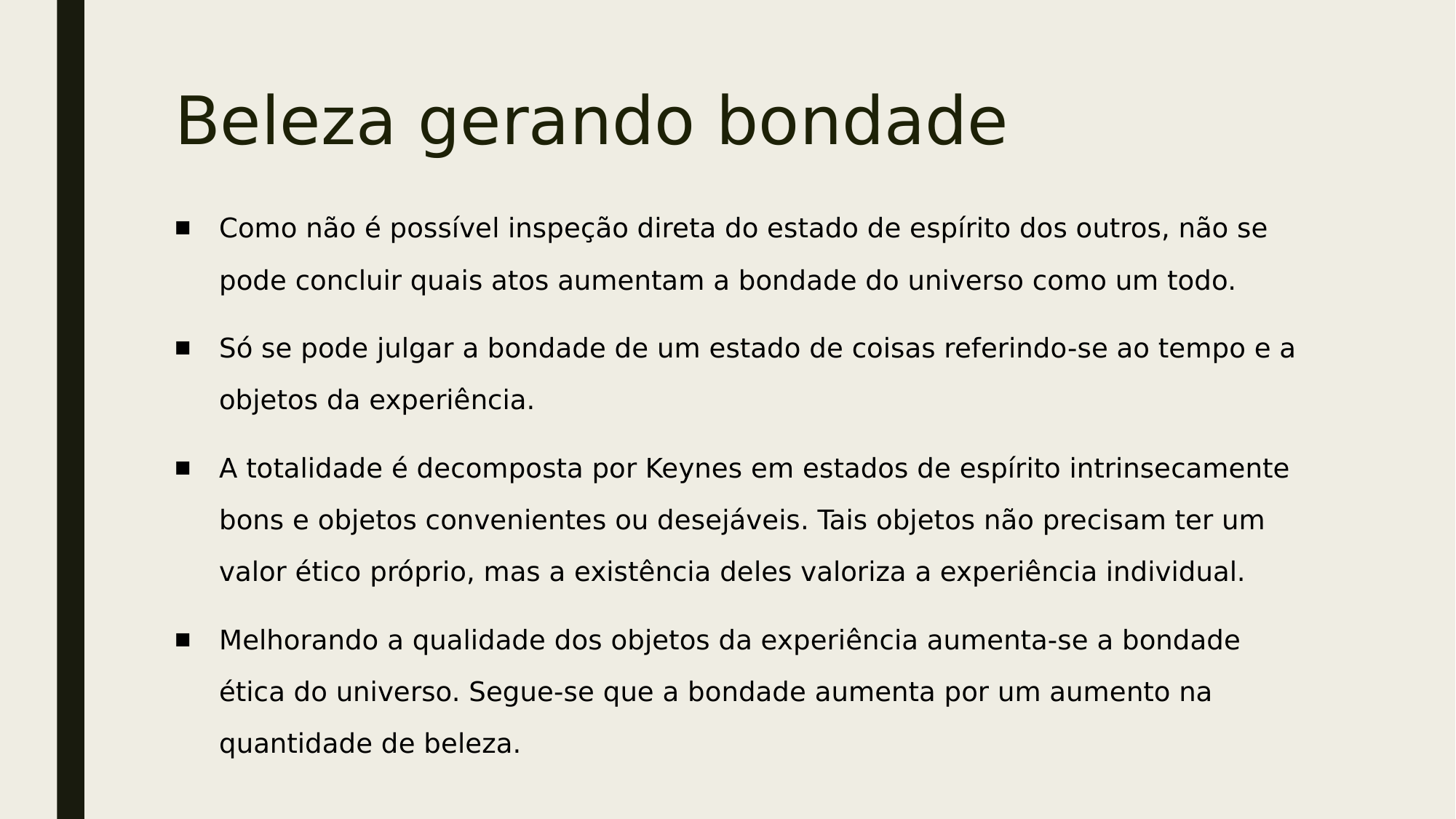

# Beleza gerando bondade
Como não é possível inspeção direta do estado de espírito dos outros, não se pode concluir quais atos aumentam a bondade do universo como um todo.
Só se pode julgar a bondade de um estado de coisas referindo-se ao tempo e a objetos da experiência.
A totalidade é decomposta por Keynes em estados de espírito intrinsecamente bons e objetos convenientes ou desejáveis. Tais objetos não precisam ter um valor ético próprio, mas a existência deles valoriza a experiência individual.
Melhorando a qualidade dos objetos da experiência aumenta-se a bondade ética do universo. Segue-se que a bondade aumenta por um aumento na quantidade de beleza.